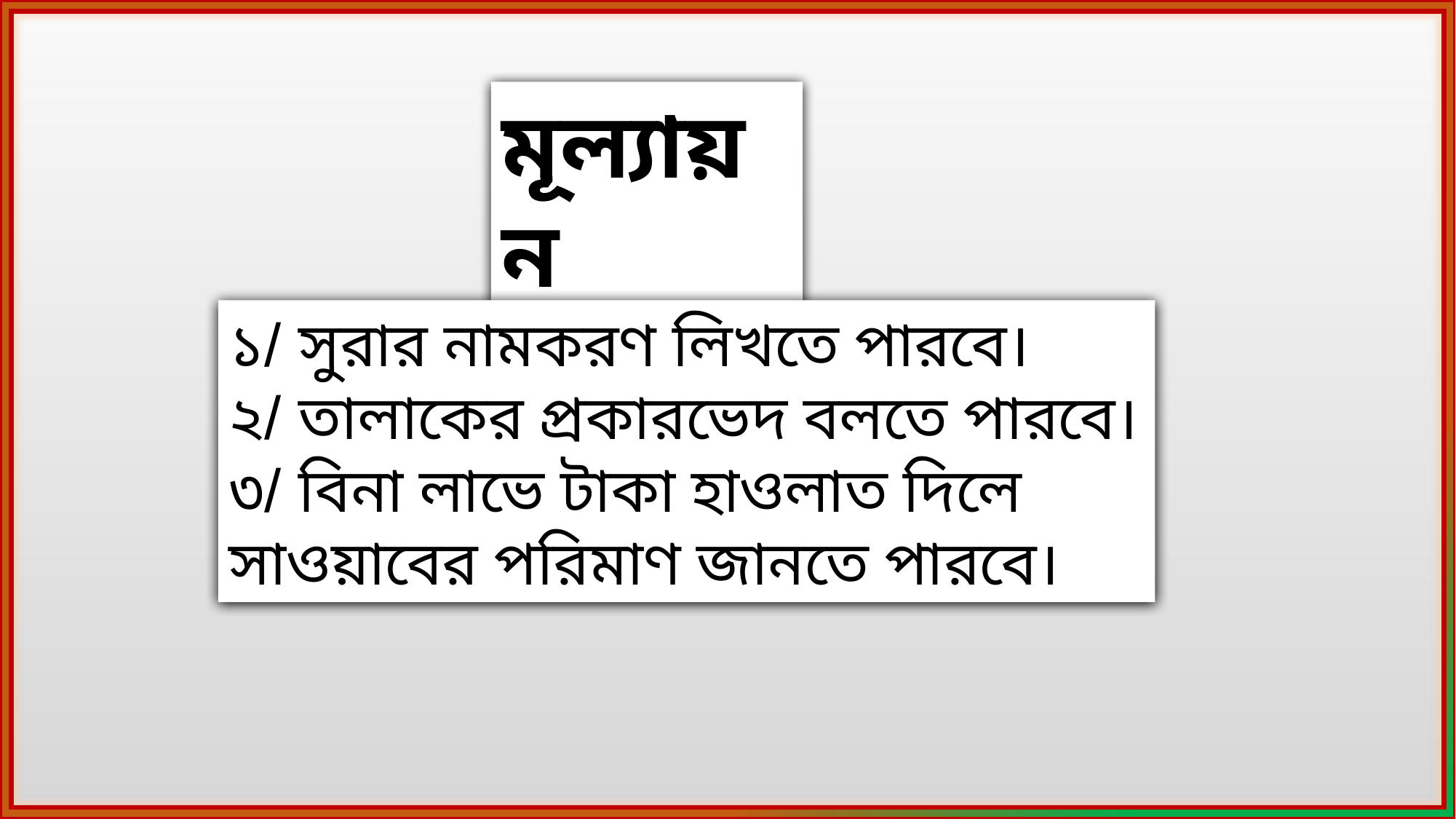

মূল্যায়ন
১/ সুরার নামকরণ লিখতে পারবে।
২/ তালাকের প্রকারভেদ বলতে পারবে।
৩/ বিনা লাভে টাকা হাওলাত দিলে সাওয়াবের পরিমাণ জানতে পারবে।